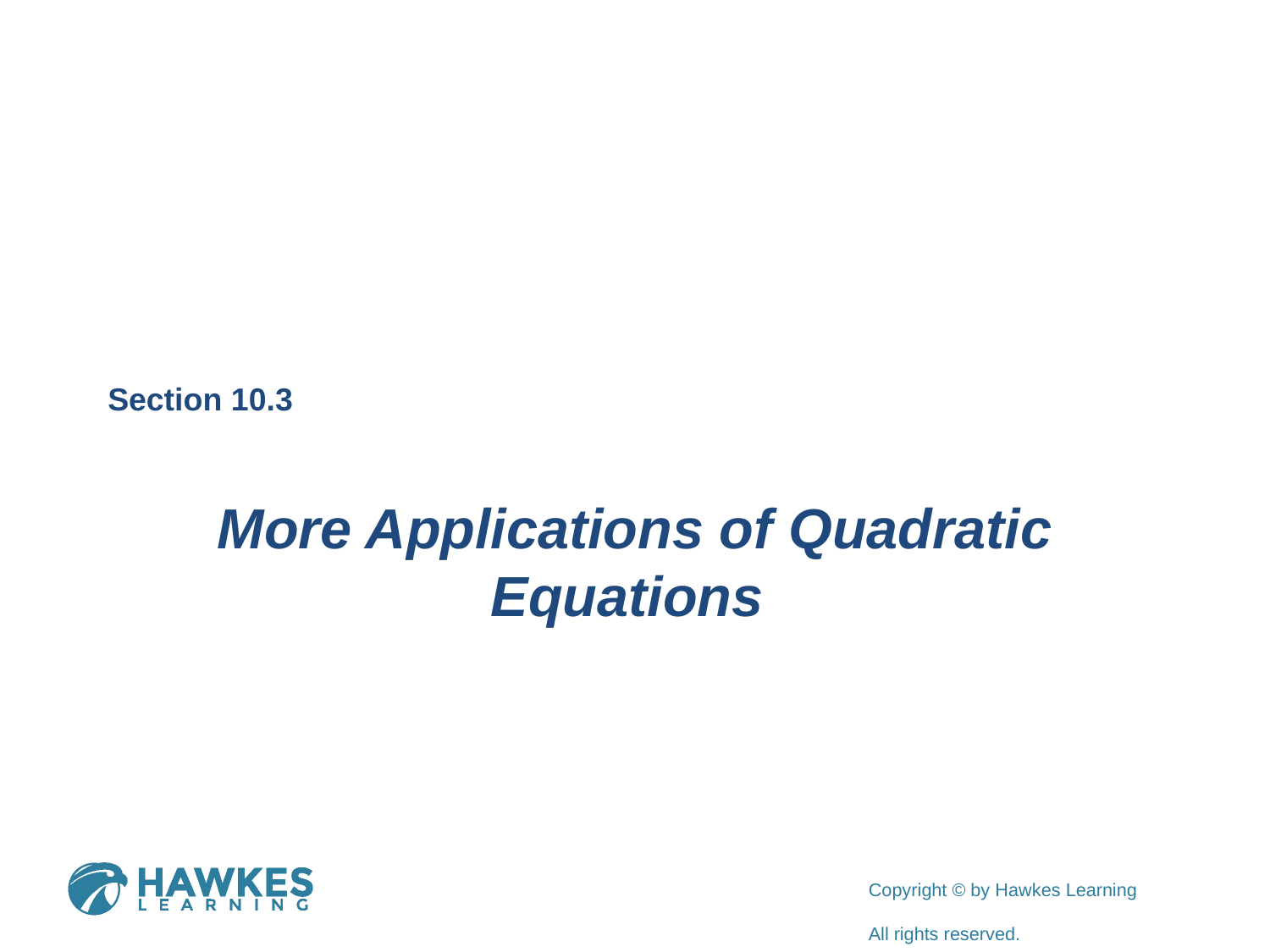

Section 10.3
More Applications of Quadratic Equations